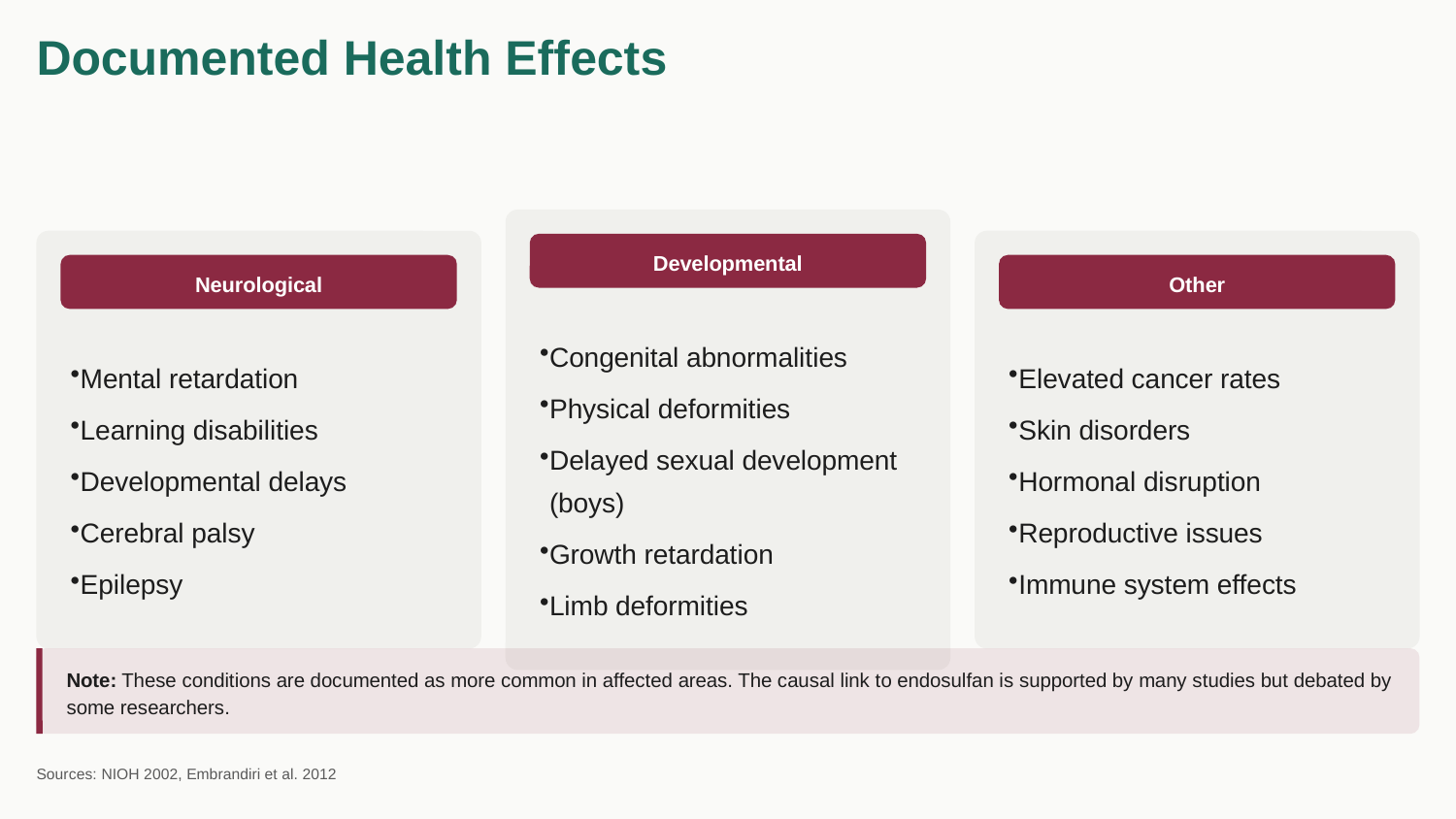

Documented Health Effects

Developmental

Neurological
Other
Congenital abnormalities
Physical deformities
Delayed sexual development (boys)
Growth retardation
Limb deformities
Mental retardation
Learning disabilities
Developmental delays
Cerebral palsy
Epilepsy
Elevated cancer rates
Skin disorders
Hormonal disruption
Reproductive issues
Immune system effects

Note: These conditions are documented as more common in affected areas. The causal link to endosulfan is supported by many studies but debated by some researchers.
Sources: NIOH 2002, Embrandiri et al. 2012